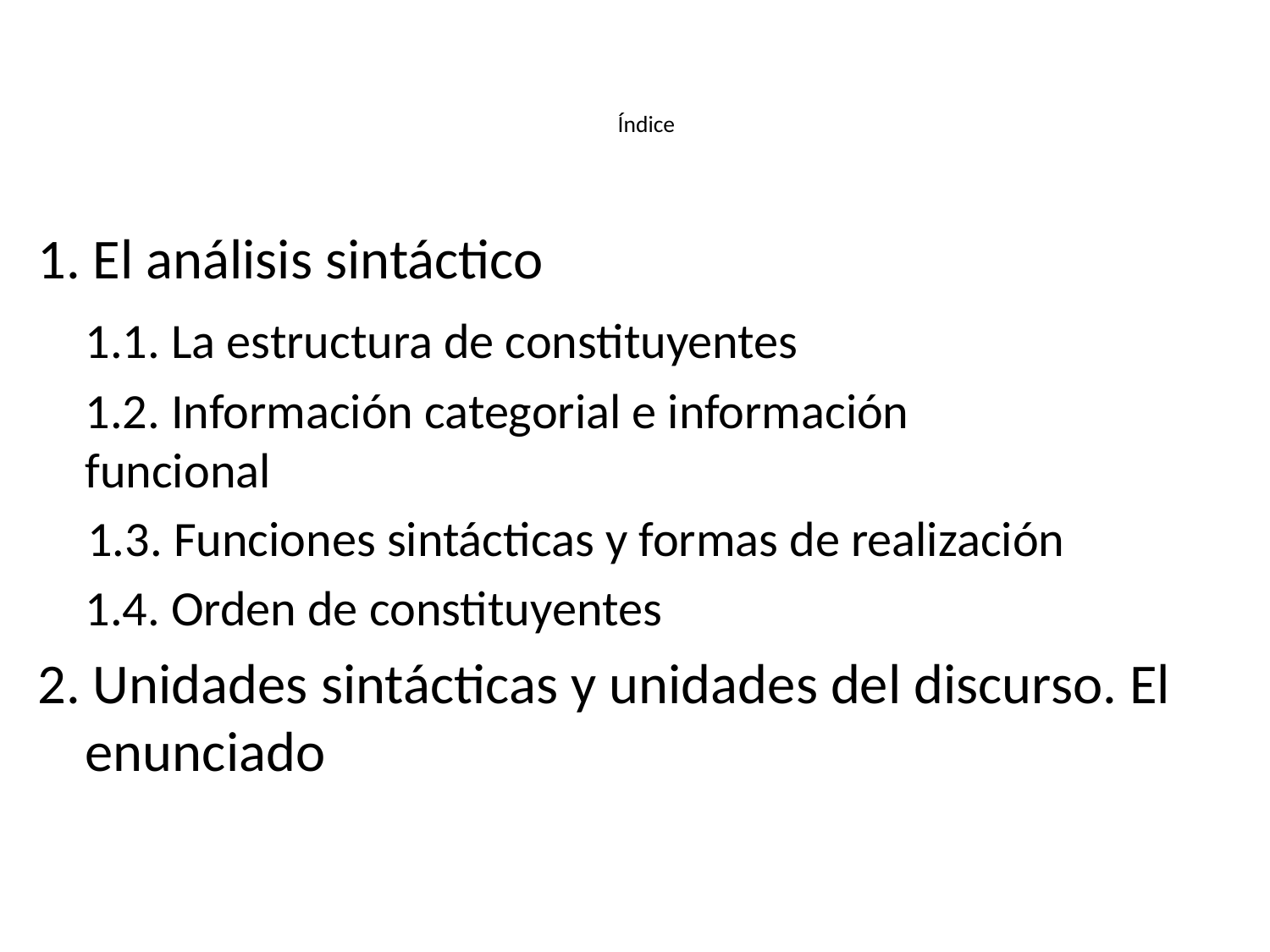

# Índice
1. El análisis sintáctico
	1.1. La estructura de constituyentes
	1.2. Información categorial e información 		funcional
1.3. Funciones sintácticas y formas de realización
	1.4. Orden de constituyentes
2. Unidades sintácticas y unidades del discurso. El enunciado